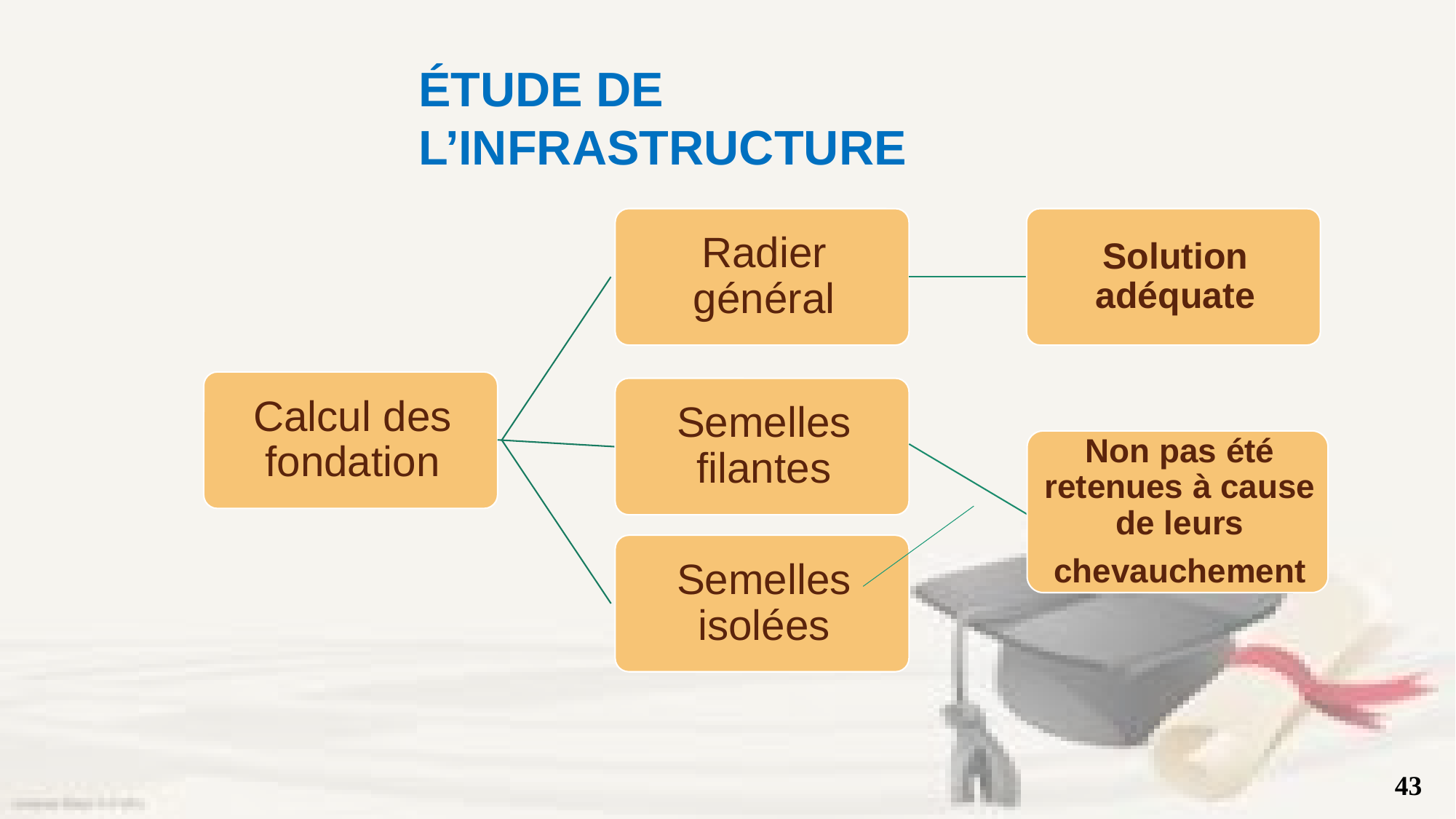

étude de l’infrastructure
Calcul des fondation

Radier général

Solution adéquate

Semelles filantes

Non pas été retenues à cause de leurs
chevauchement

Semelles isolées
43